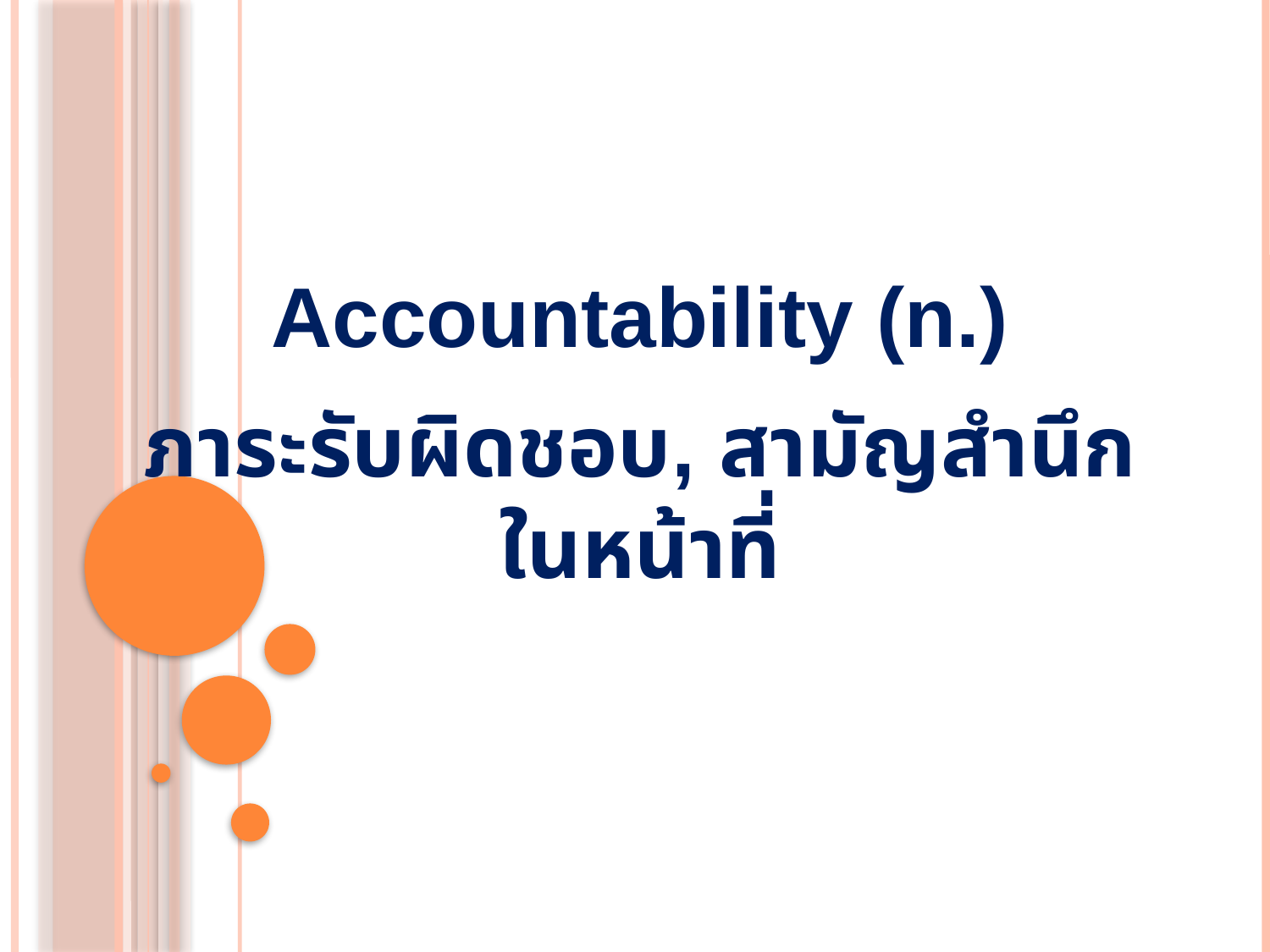

Accountability (n.)
ภาระรับผิดชอบ, สามัญสำนึกในหน้าที่